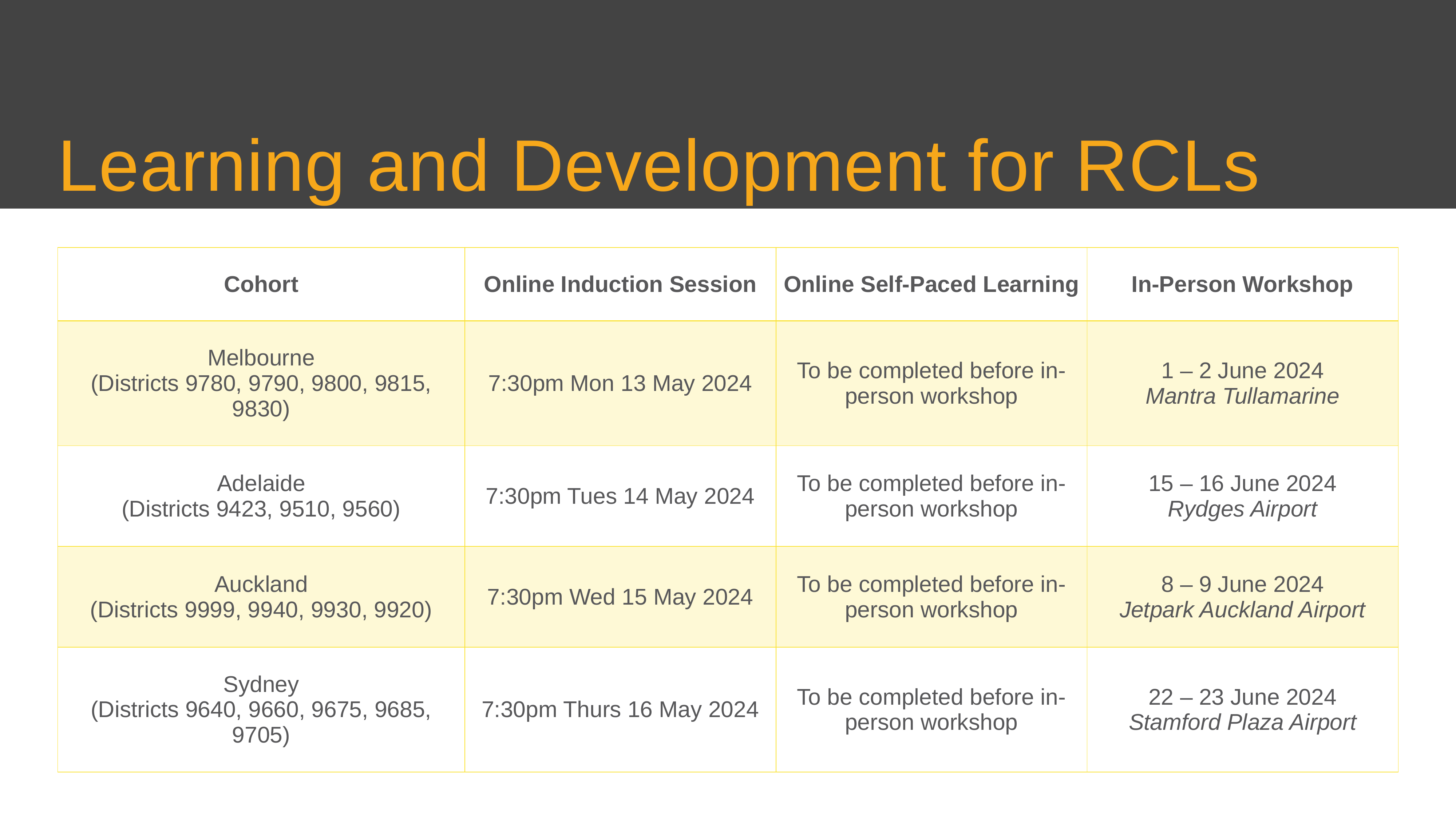

Learning and Development for RCLs
| Cohort | Online Induction Session | Online Self-Paced Learning | In-Person Workshop |
| --- | --- | --- | --- |
| Melbourne (Districts 9780, 9790, 9800, 9815, 9830) | 7:30pm Mon 13 May 2024 | To be completed before in-person workshop | 1 – 2 June 2024 Mantra Tullamarine |
| Adelaide (Districts 9423, 9510, 9560) | 7:30pm Tues 14 May 2024 | To be completed before in-person workshop | 15 – 16 June 2024 Rydges Airport |
| Auckland (Districts 9999, 9940, 9930, 9920) | 7:30pm Wed 15 May 2024 | To be completed before in-person workshop | 8 – 9 June 2024 Jetpark Auckland Airport |
| Sydney (Districts 9640, 9660, 9675, 9685, 9705) | 7:30pm Thurs 16 May 2024 | To be completed before in-person workshop | 22 – 23 June 2024 Stamford Plaza Airport |